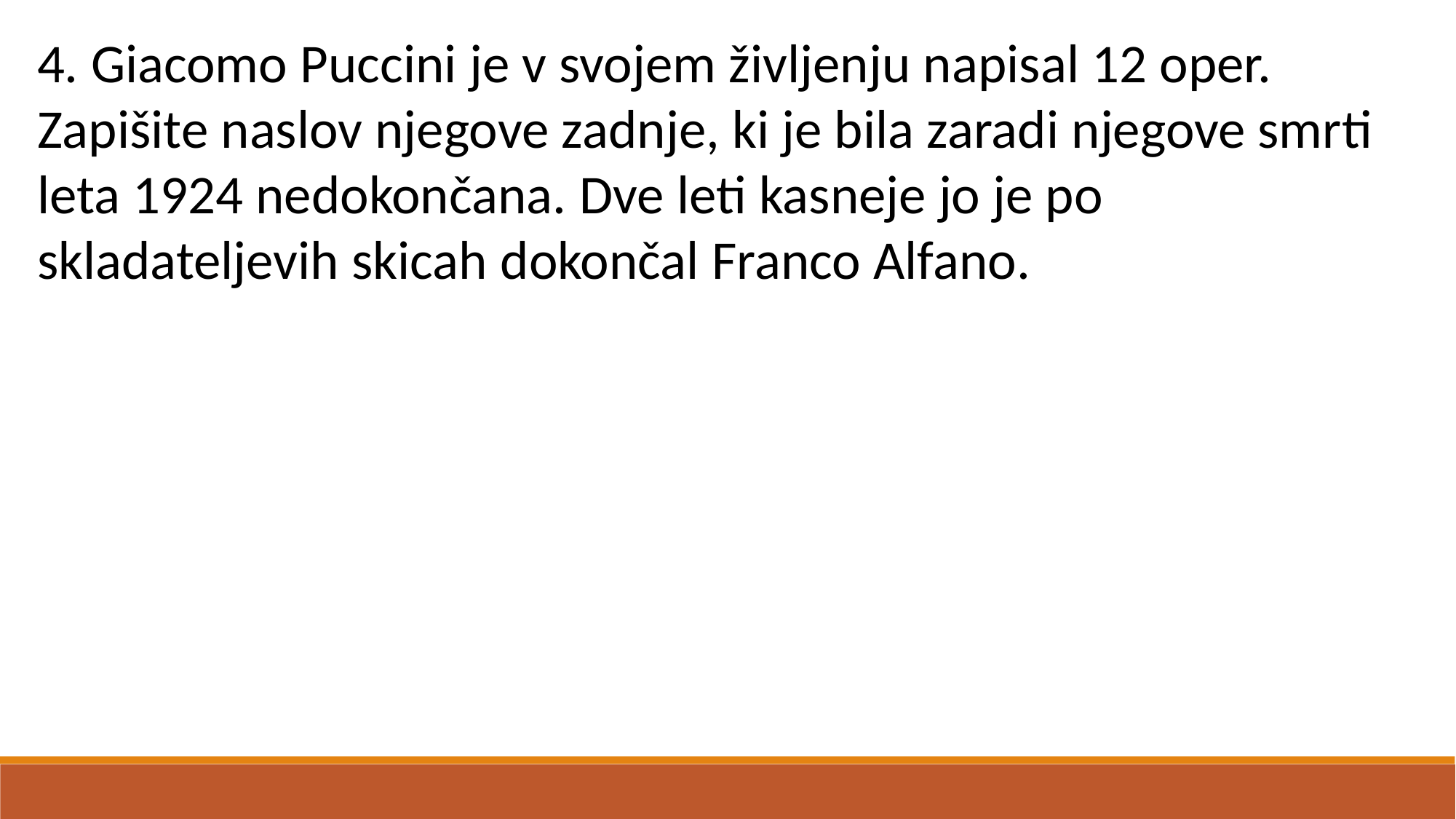

4. Giacomo Puccini je v svojem življenju napisal 12 oper. Zapišite naslov njegove zadnje, ki je bila zaradi njegove smrti leta 1924 nedokončana. Dve leti kasneje jo je po skladateljevih skicah dokončal Franco Alfano.